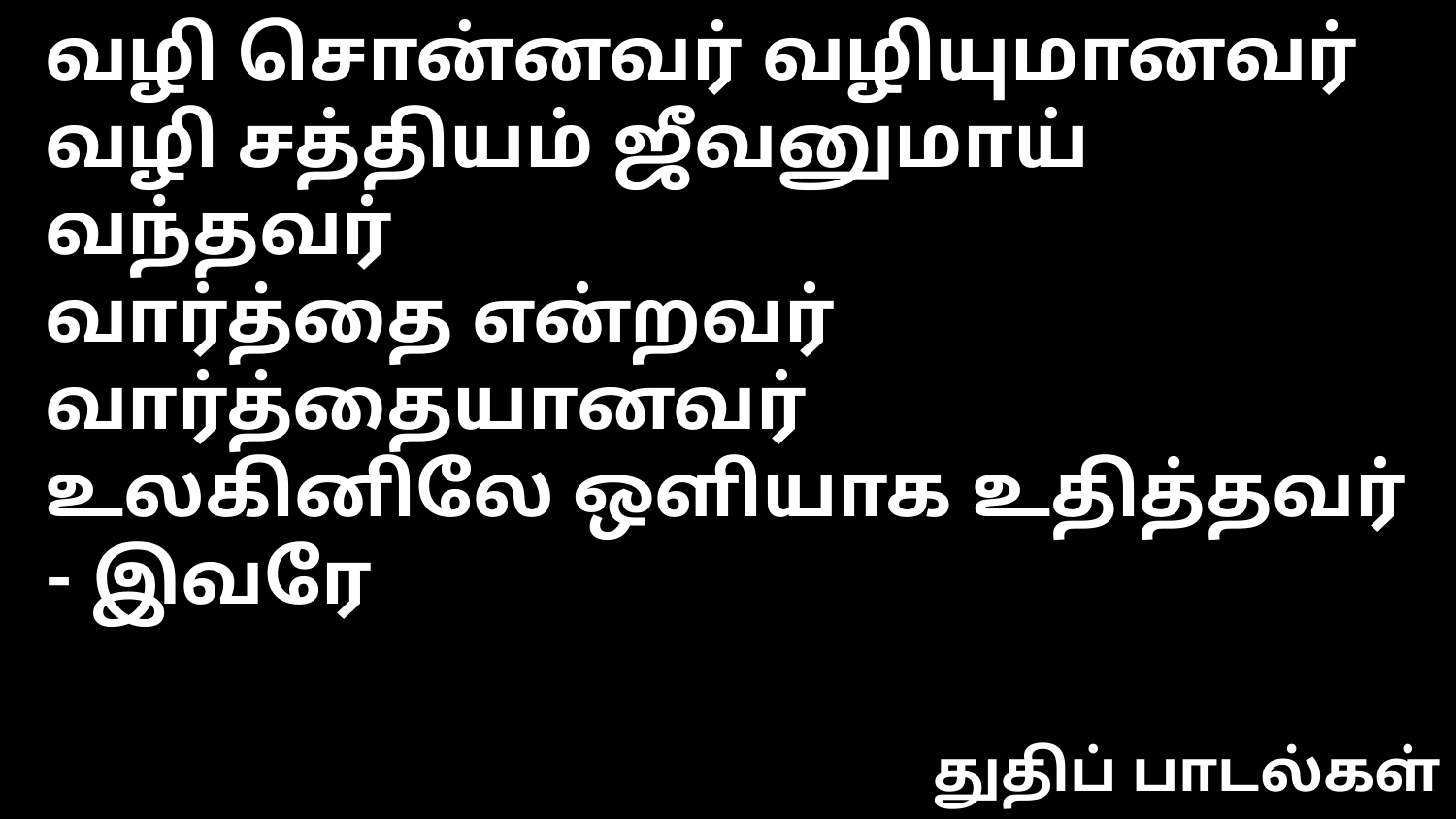

வழி சொன்னவர் வழியுமானவர்
வழி சத்தியம் ஜீவனுமாய் வந்தவர்
வார்த்தை என்றவர் வார்த்தையானவர்
உலகினிலே ஒளியாக உதித்தவர் - இவரே

துதிப் பாடல்கள்